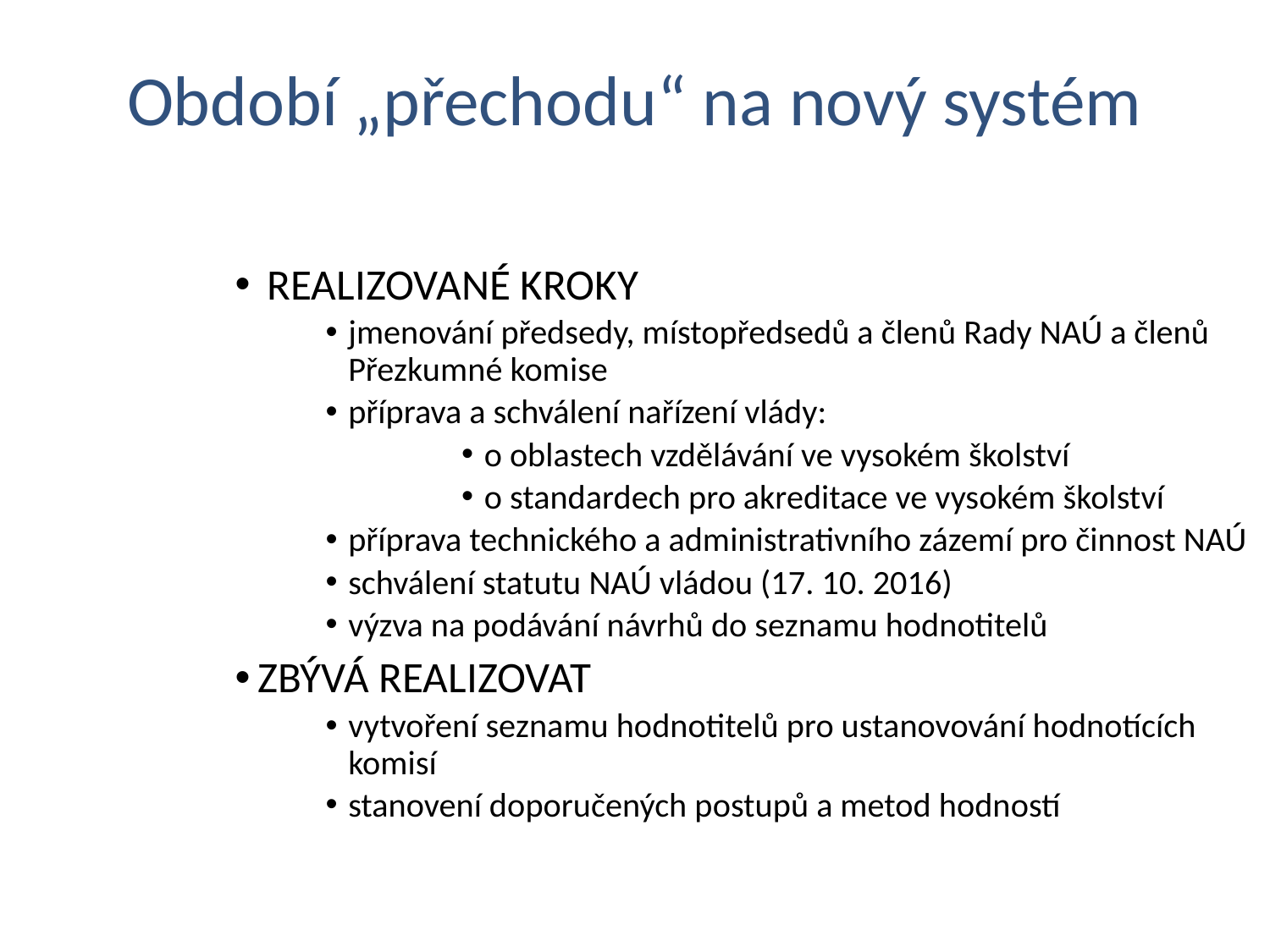

# Období „přechodu“ na nový systém
 REALIZOVANÉ KROKY
jmenování předsedy, místopředsedů a členů Rady NAÚ a členů Přezkumné komise
příprava a schválení nařízení vlády:
o oblastech vzdělávání ve vysokém školství
o standardech pro akreditace ve vysokém školství
příprava technického a administrativního zázemí pro činnost NAÚ
schválení statutu NAÚ vládou (17. 10. 2016)
výzva na podávání návrhů do seznamu hodnotitelů
ZBÝVÁ REALIZOVAT
vytvoření seznamu hodnotitelů pro ustanovování hodnotících komisí
stanovení doporučených postupů a metod hodností